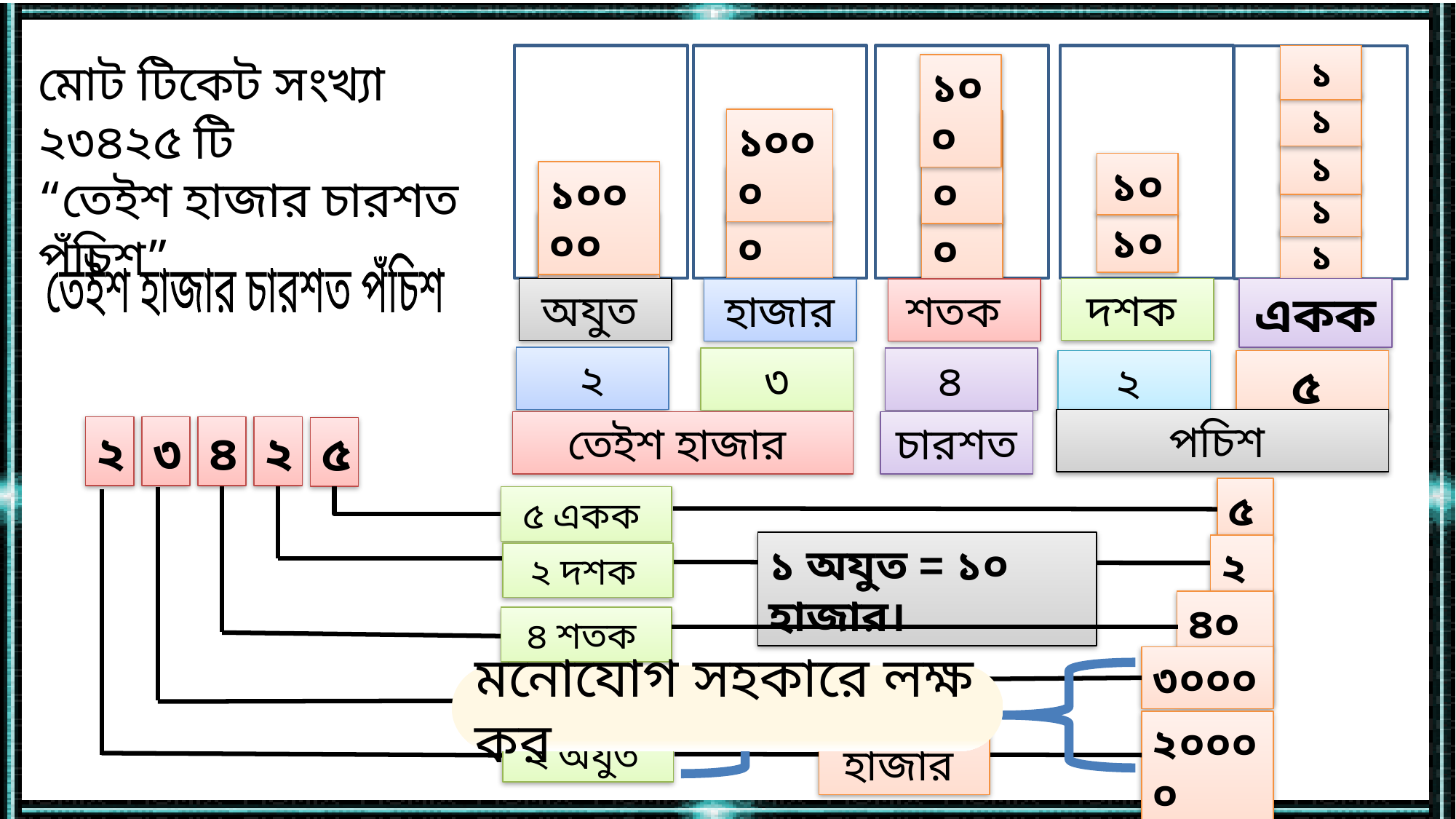

১

মোট টিকেট সংখ্যা ২৩৪২৫ টি
“তেইশ হাজার চারশত পঁচিশ”
১০০
১
১০০০
১০০
১
১০
১০০০০
১০০০
১০০
১
১০
১০০০০
১০০০
১০০
১
তেইশ হাজার চারশত পঁচিশ
অযুত
দশক
একক
হাজার
শতক
২
৩
৪
২
৫
পচিশ
তেইশ হাজার
চারশত
২
৩
৪
২
৫
৫
৫ একক
১ অযুত = ১০ হাজার।
২০
২ দশক
৪০০
৪ শতক
৩০০০

মনোযোগ সহকারে লক্ষ কর
৩ হাজার
২৩ হাজার

২০০০০
২ অযুত